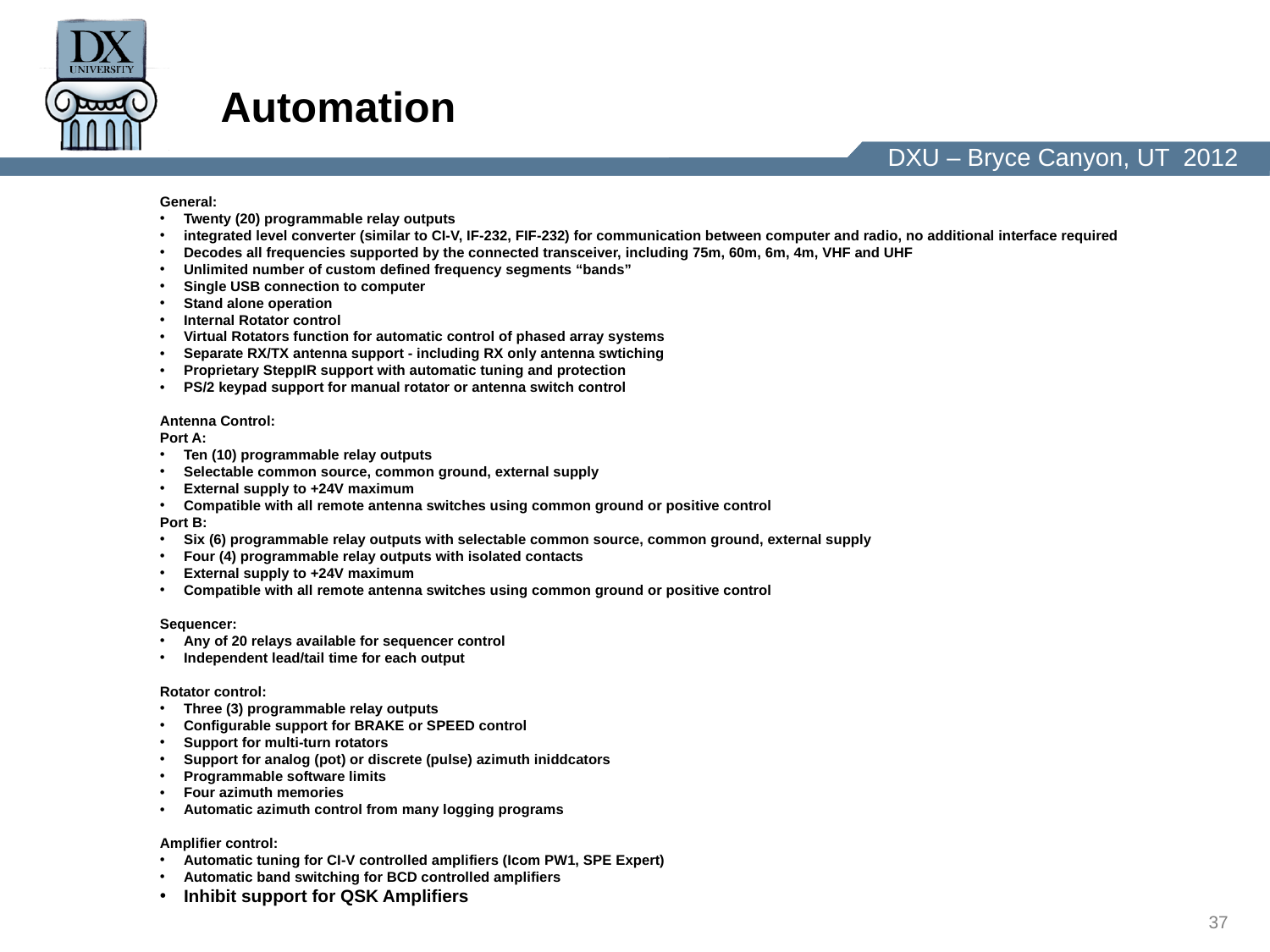

Automation
General:
Twenty (20) programmable relay outputs
integrated level converter (similar to CI-V, IF-232, FIF-232) for communication between computer and radio, no additional interface required
Decodes all frequencies supported by the connected transceiver, including 75m, 60m, 6m, 4m, VHF and UHF
Unlimited number of custom defined frequency segments “bands”
Single USB connection to computer
Stand alone operation
Internal Rotator control
Virtual Rotators function for automatic control of phased array systems
Separate RX/TX antenna support - including RX only antenna swtiching
Proprietary SteppIR support with automatic tuning and protection
PS/2 keypad support for manual rotator or antenna switch control

Antenna Control:
Port A:
Ten (10) programmable relay outputs
Selectable common source, common ground, external supply
External supply to +24V maximum
Compatible with all remote antenna switches using common ground or positive control
Port B:
Six (6) programmable relay outputs with selectable common source, common ground, external supply
Four (4) programmable relay outputs with isolated contacts
External supply to +24V maximum
Compatible with all remote antenna switches using common ground or positive control

Sequencer:
Any of 20 relays available for sequencer control
Independent lead/tail time for each output

Rotator control:
Three (3) programmable relay outputs
Configurable support for BRAKE or SPEED control
Support for multi-turn rotators
Support for analog (pot) or discrete (pulse) azimuth iniddcators
Programmable software limits
Four azimuth memories
Automatic azimuth control from many logging programs

Amplifier control:
Automatic tuning for CI-V controlled amplifiers (Icom PW1, SPE Expert)
Automatic band switching for BCD controlled amplifiers
Inhibit support for QSK Amplifiers